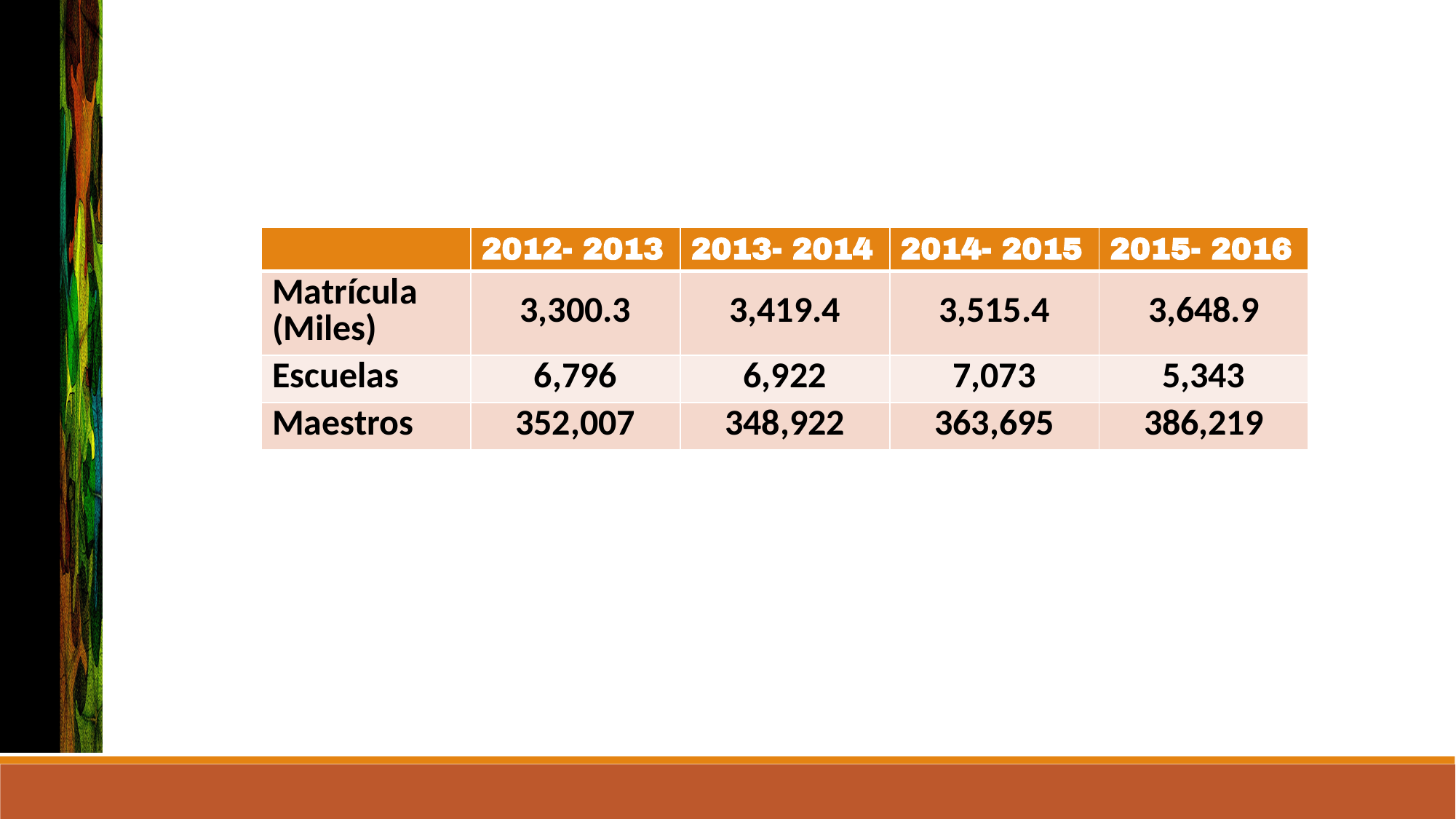

|  | 2012- 2013 | 2013- 2014 | 2014- 2015 | 2015- 2016 |
| --- | --- | --- | --- | --- |
| Matrícula (Miles) | 3,300.3 | 3,419.4 | 3,515.4 | 3,648.9 |
| Escuelas | 6,796 | 6,922 | 7,073 | 5,343 |
| Maestros | 352,007 | 348,922 | 363,695 | 386,219 |